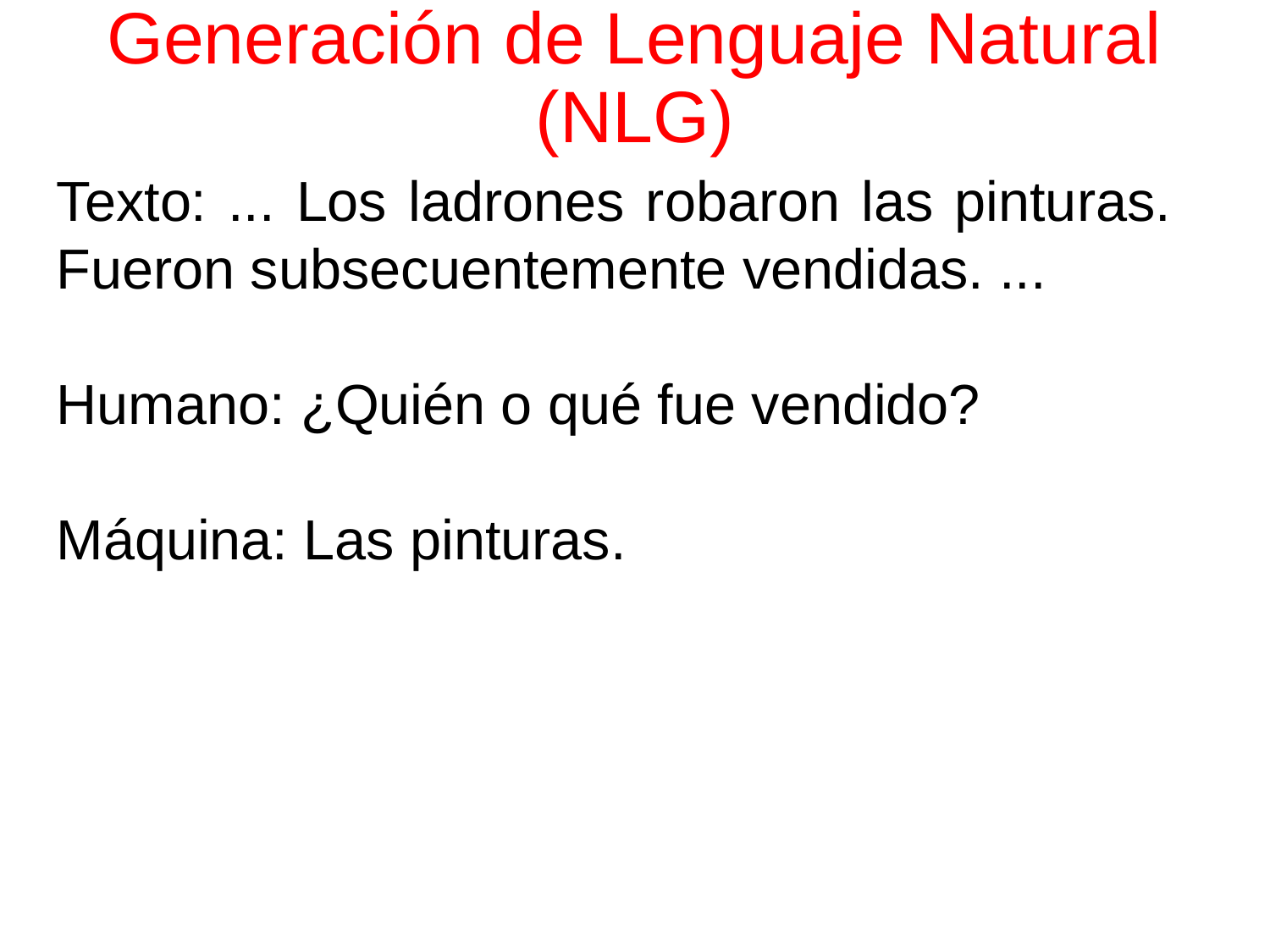

# Generación de Lenguaje Natural (NLG)
Texto: ... Los ladrones robaron las pinturas. Fueron subsecuentemente vendidas. ...

Humano: ¿Quién o qué fue vendido?

Máquina: Las pinturas.